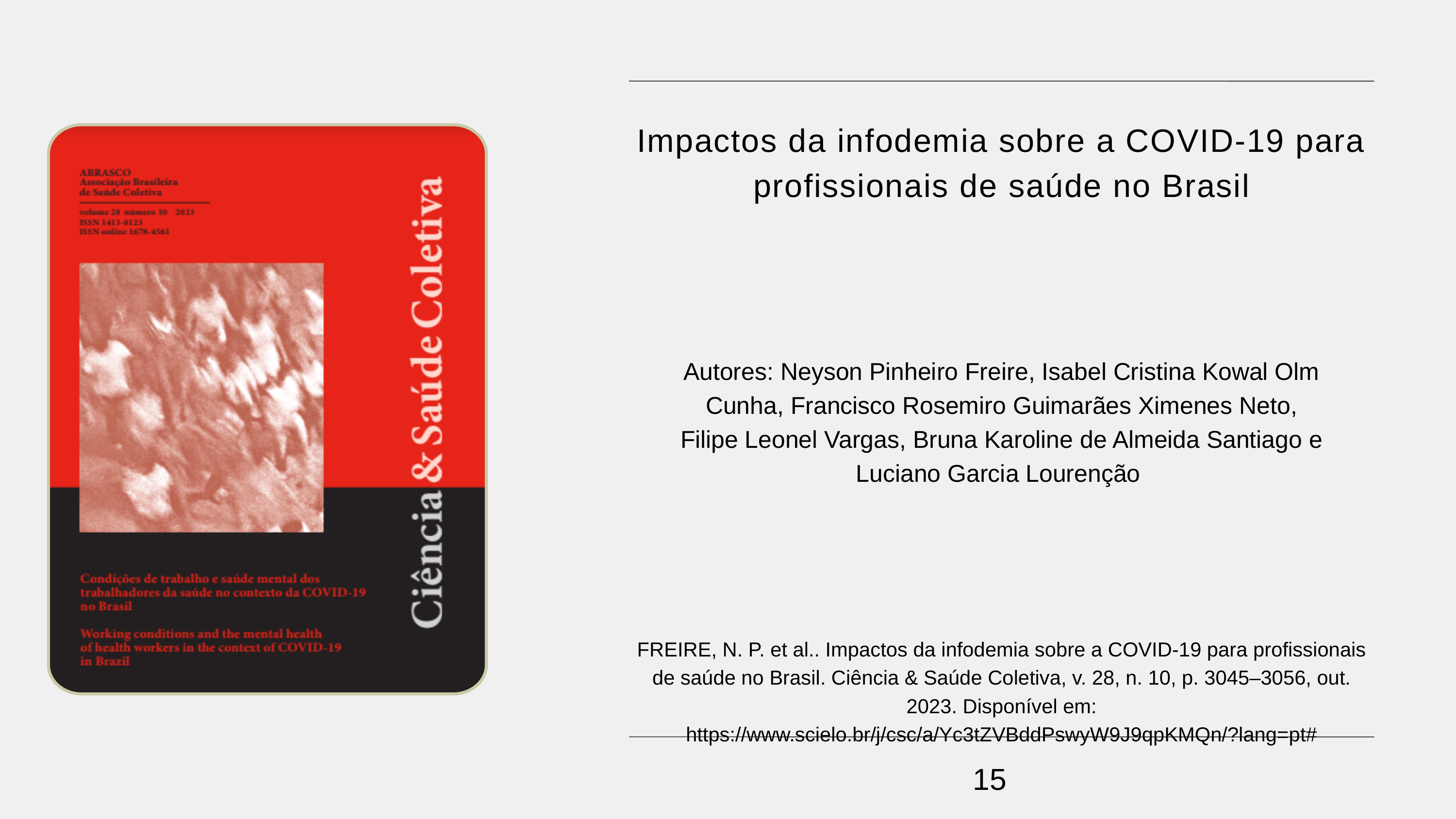

Impactos da infodemia sobre a COVID-19 para profissionais de saúde no Brasil

Autores: Neyson Pinheiro Freire, Isabel Cristina Kowal Olm Cunha, Francisco Rosemiro Guimarães Ximenes Neto, Filipe Leonel Vargas, Bruna Karoline de Almeida Santiago e Luciano Garcia Lourenção
FREIRE, N. P. et al.. Impactos da infodemia sobre a COVID-19 para profissionais de saúde no Brasil. Ciência & Saúde Coletiva, v. 28, n. 10, p. 3045–3056, out. 2023. Disponível em: https://www.scielo.br/j/csc/a/Yc3tZVBddPswyW9J9qpKMQn/?lang=pt#

15